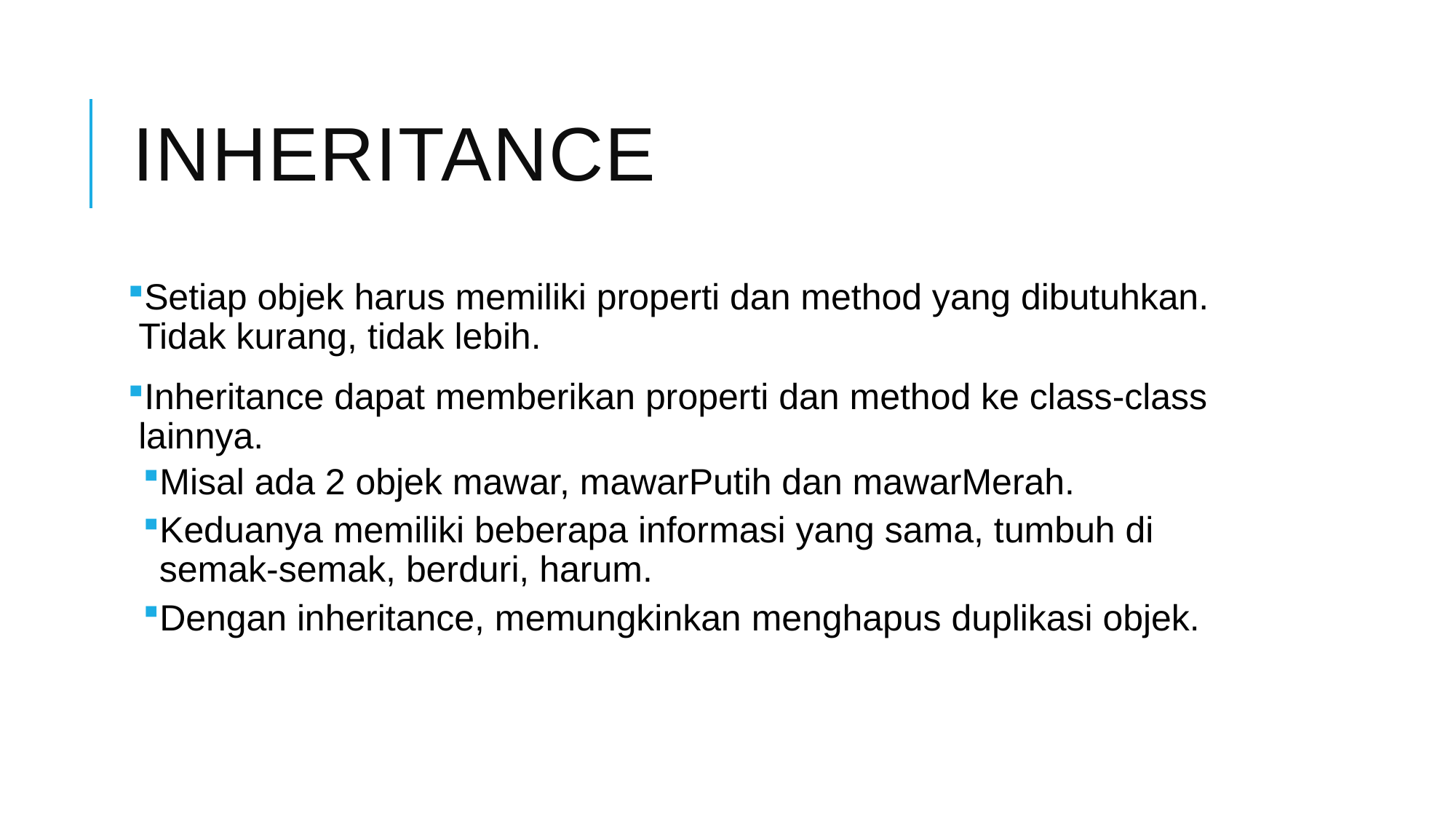

# Inheritance
Setiap objek harus memiliki properti dan method yang dibutuhkan. Tidak kurang, tidak lebih.
Inheritance dapat memberikan properti dan method ke class-class lainnya.
Misal ada 2 objek mawar, mawarPutih dan mawarMerah.
Keduanya memiliki beberapa informasi yang sama, tumbuh di semak-semak, berduri, harum.
Dengan inheritance, memungkinkan menghapus duplikasi objek.